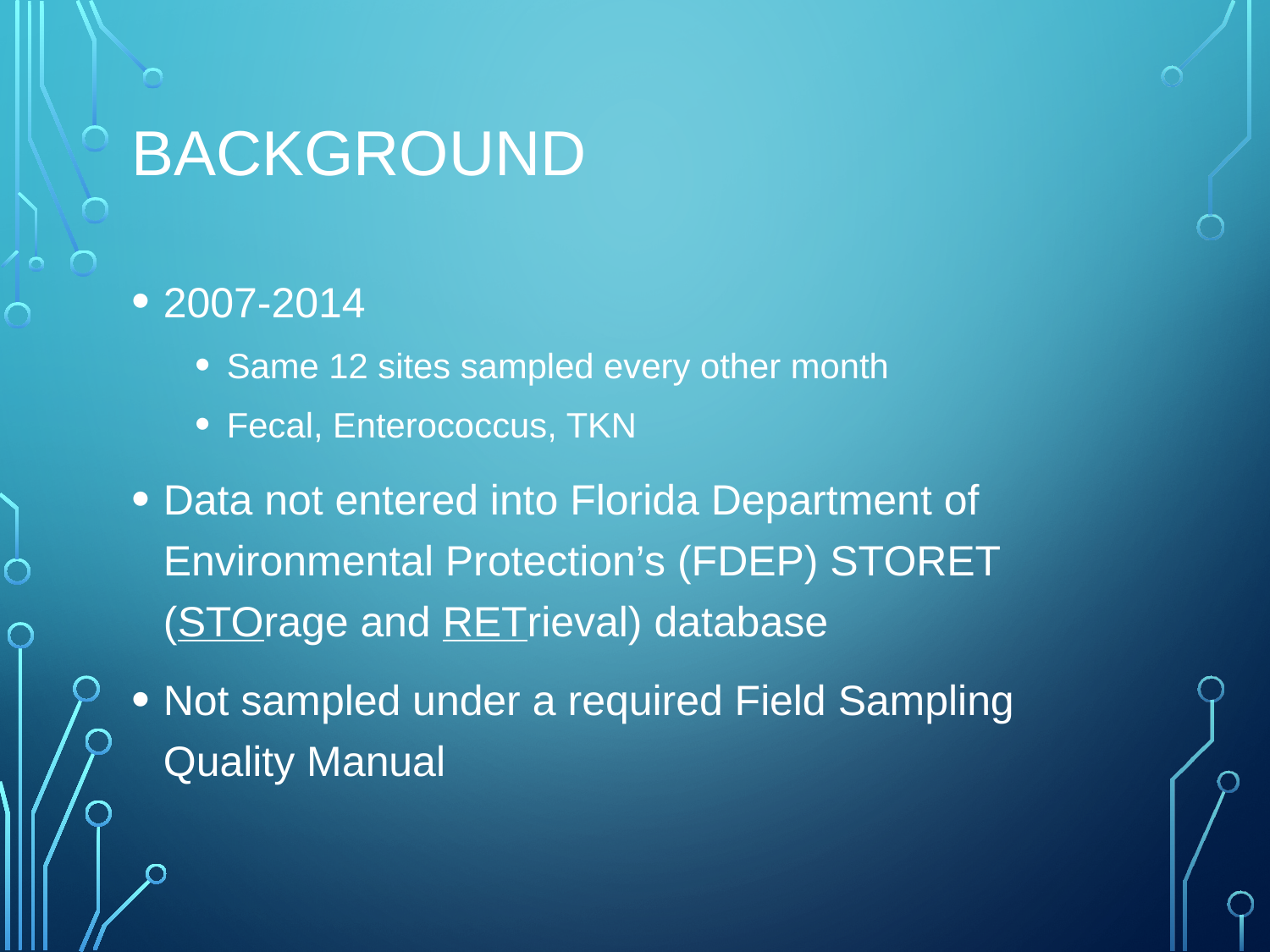

# Background
2007-2014
Same 12 sites sampled every other month
Fecal, Enterococcus, TKN
Data not entered into Florida Department of Environmental Protection’s (FDEP) STORET (STOrage and RETrieval) database
Not sampled under a required Field Sampling Quality Manual